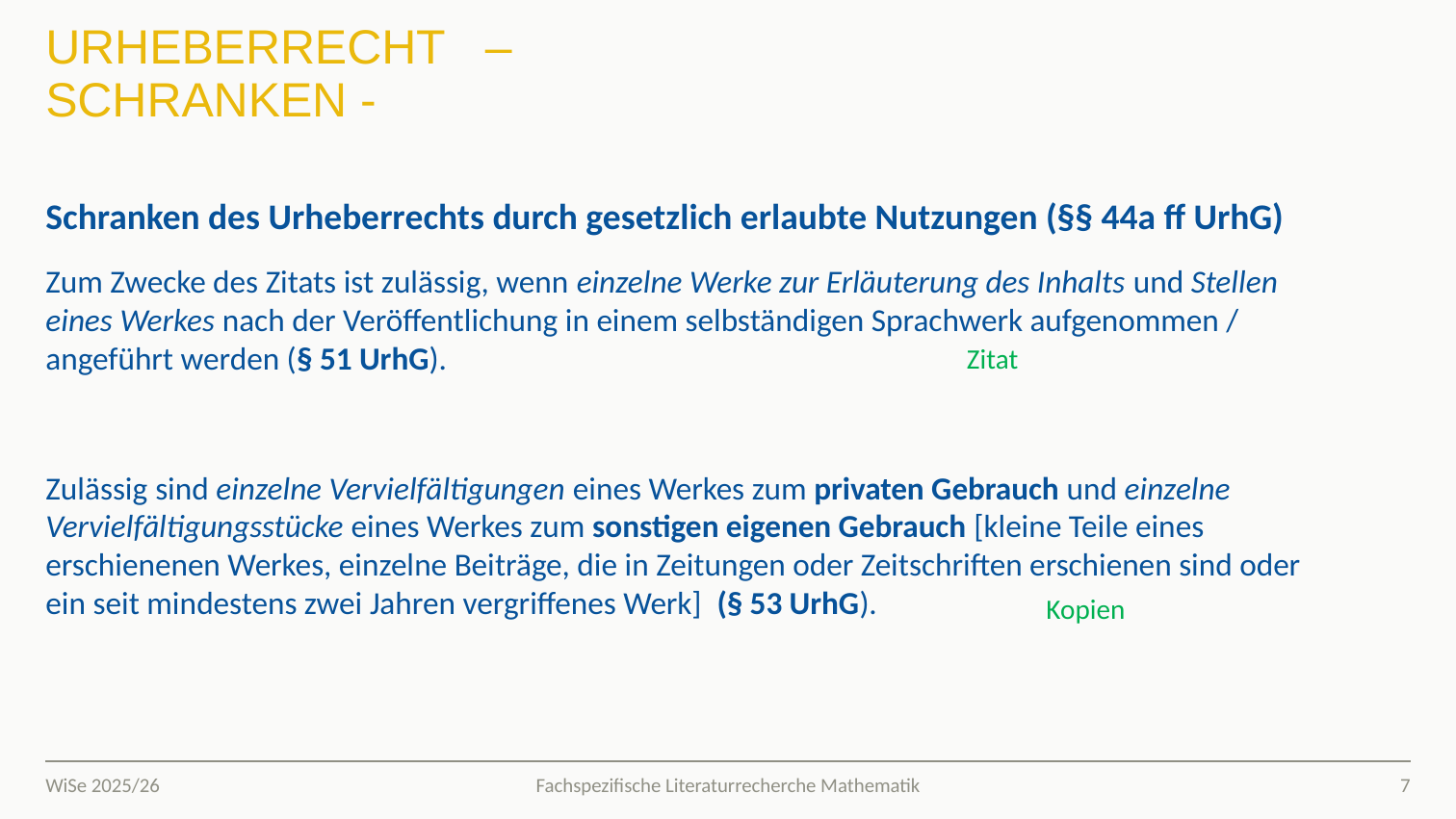

# Urheberrecht   – SCHRANKEN -
Schranken des Urheberrechts durch gesetzlich erlaubte Nutzungen (§§ 44a ff UrhG)
Zum Zwecke des Zitats ist zulässig, wenn einzelne Werke zur Erläuterung des Inhalts und Stellen eines Werkes nach der Veröffentlichung in einem selbständigen Sprachwerk aufgenommen / angeführt werden (§ 51 UrhG).

Zulässig sind einzelne Vervielfältigungen eines Werkes zum privaten Gebrauch und einzelne Vervielfältigungsstücke eines Werkes zum sonstigen eigenen Gebrauch [kleine Teile eines erschienenen Werkes, einzelne Beiträge, die in Zeitungen oder Zeitschriften erschienen sind oder ein seit mindestens zwei Jahren vergriffenes Werk]  (§ 53 UrhG).

Zitat
Kopien
WiSe 2025/26
7
Fachspezifische Literaturrecherche Mathematik